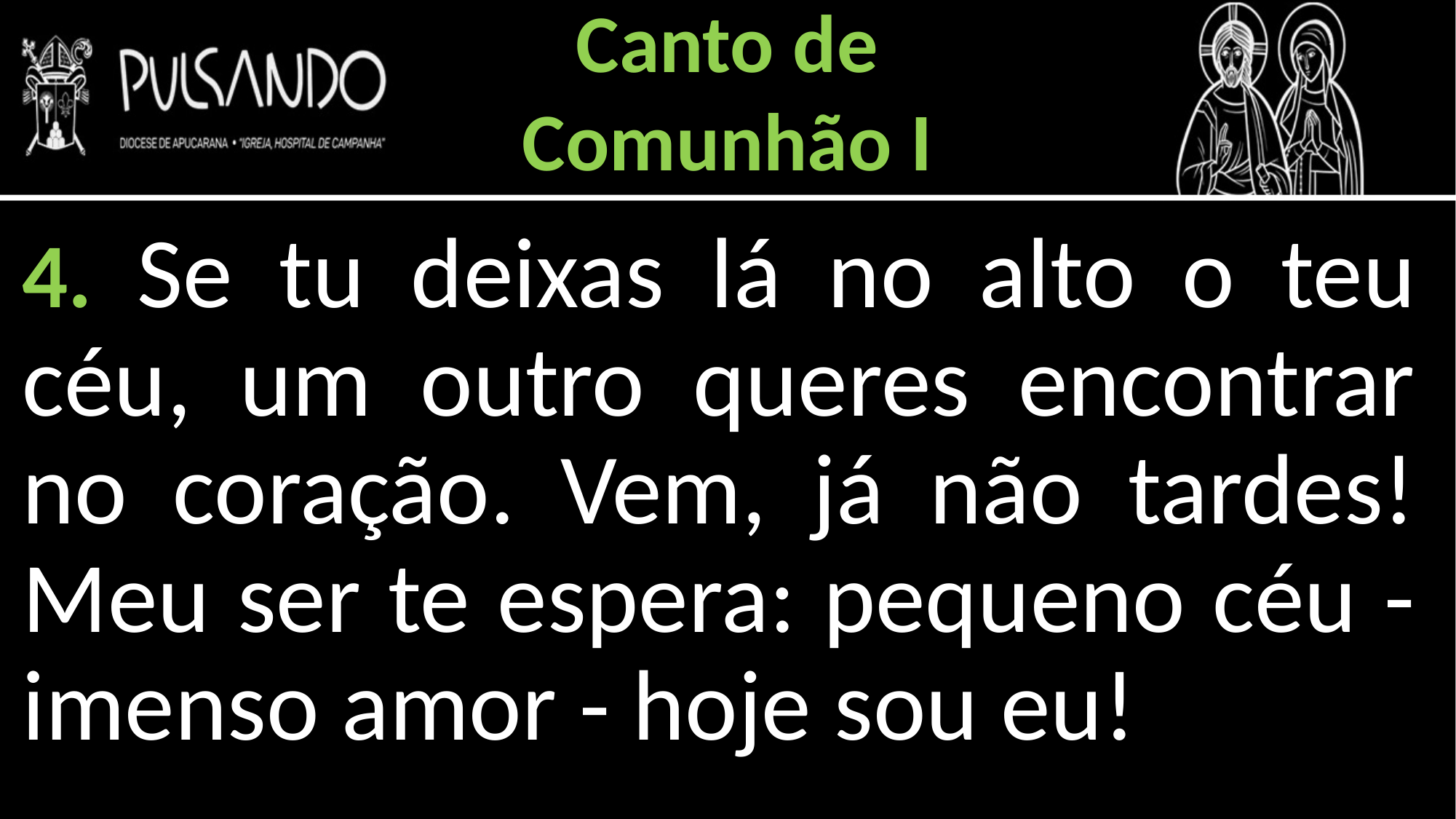

Canto de
Comunhão I
4. Se tu deixas lá no alto o teu céu, um outro queres encontrar no coração. Vem, já não tardes! Meu ser te espera: pequeno céu - imenso amor - hoje sou eu!